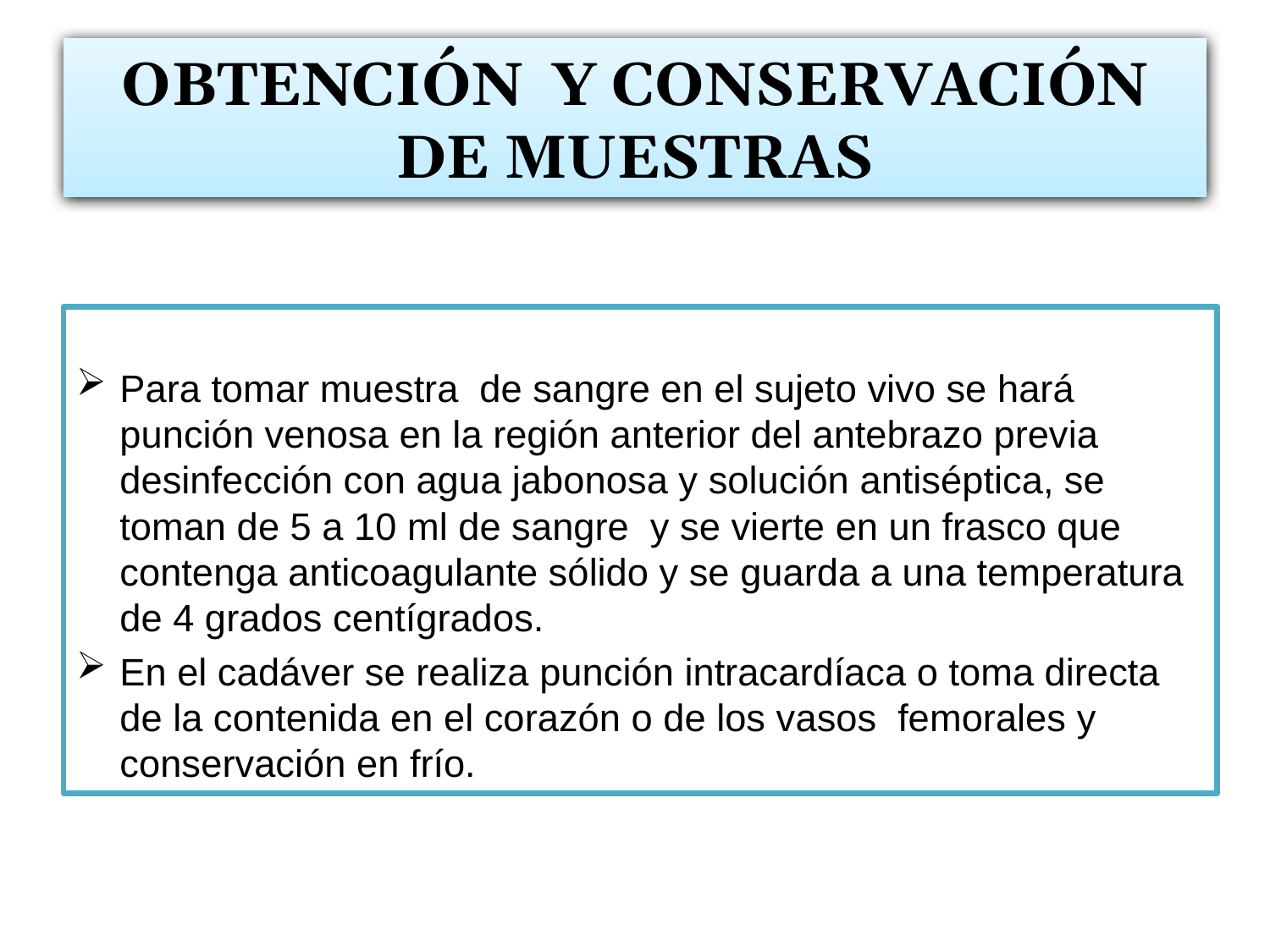

# OBTENCIÓN  Y CONSERVACIÓN DE MUESTRAS

Para tomar muestra  de sangre en el sujeto vivo se hará punción venosa en la región anterior del antebrazo previa desinfección con agua jabonosa y solución antiséptica, se toman de 5 a 10 ml de sangre  y se vierte en un frasco que  contenga anticoagulante sólido y se guarda a una temperatura de 4 grados centígrados.
En el cadáver se realiza punción intracardíaca o toma directa de la contenida en el corazón o de los vasos  femorales y conservación en frío.